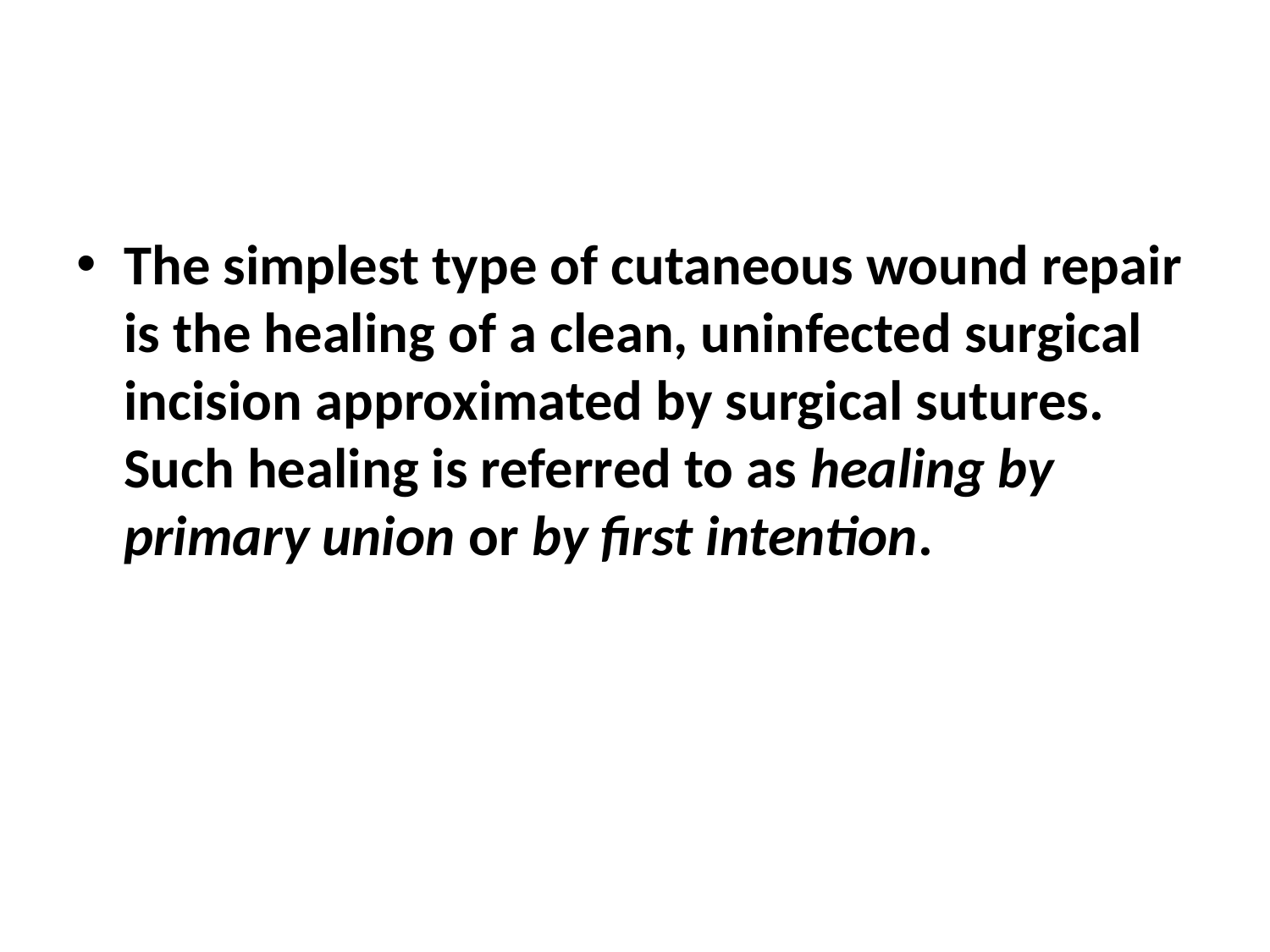

#
The simplest type of cutaneous wound repair is the healing of a clean, uninfected surgical incision approximated by surgical sutures. Such healing is referred to as healing by primary union or by first intention.